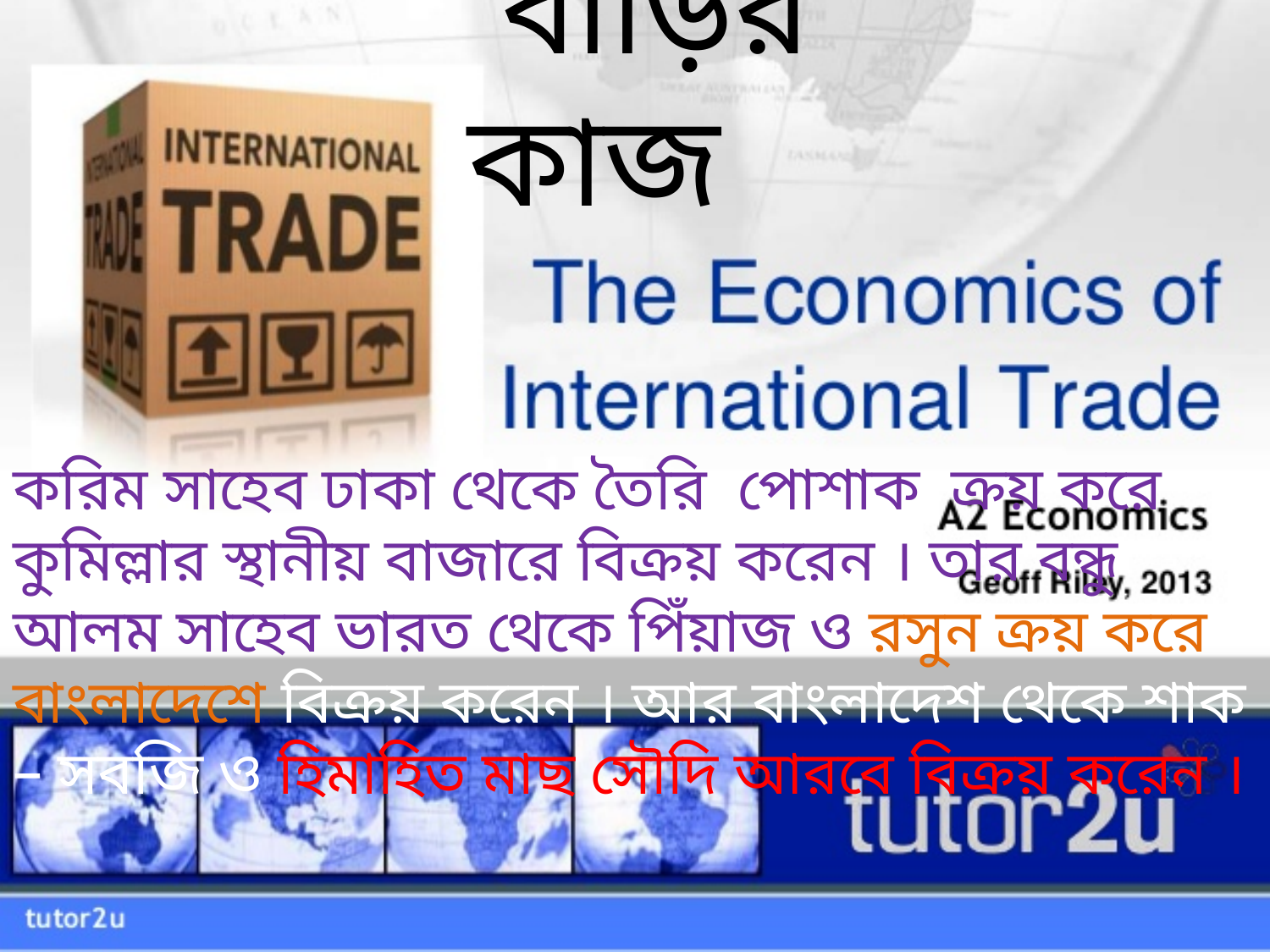

# বাড়ির কাজ
করিম সাহেব ঢাকা থেকে তৈরি  পোশাক  ক্রয় করে কুমিল্লার স্থানীয় বাজারে বিক্রয় করেন । তার বন্ধু আলম সাহেব ভারত থেকে পিঁয়াজ ও রসুন ক্রয় করে বাংলাদেশে বিক্রয় করেন । আর বাংলাদেশ থেকে শাক – সবজি ও হিমাহিত মাছ সৌদি আরবে বিক্রয় করেন ।